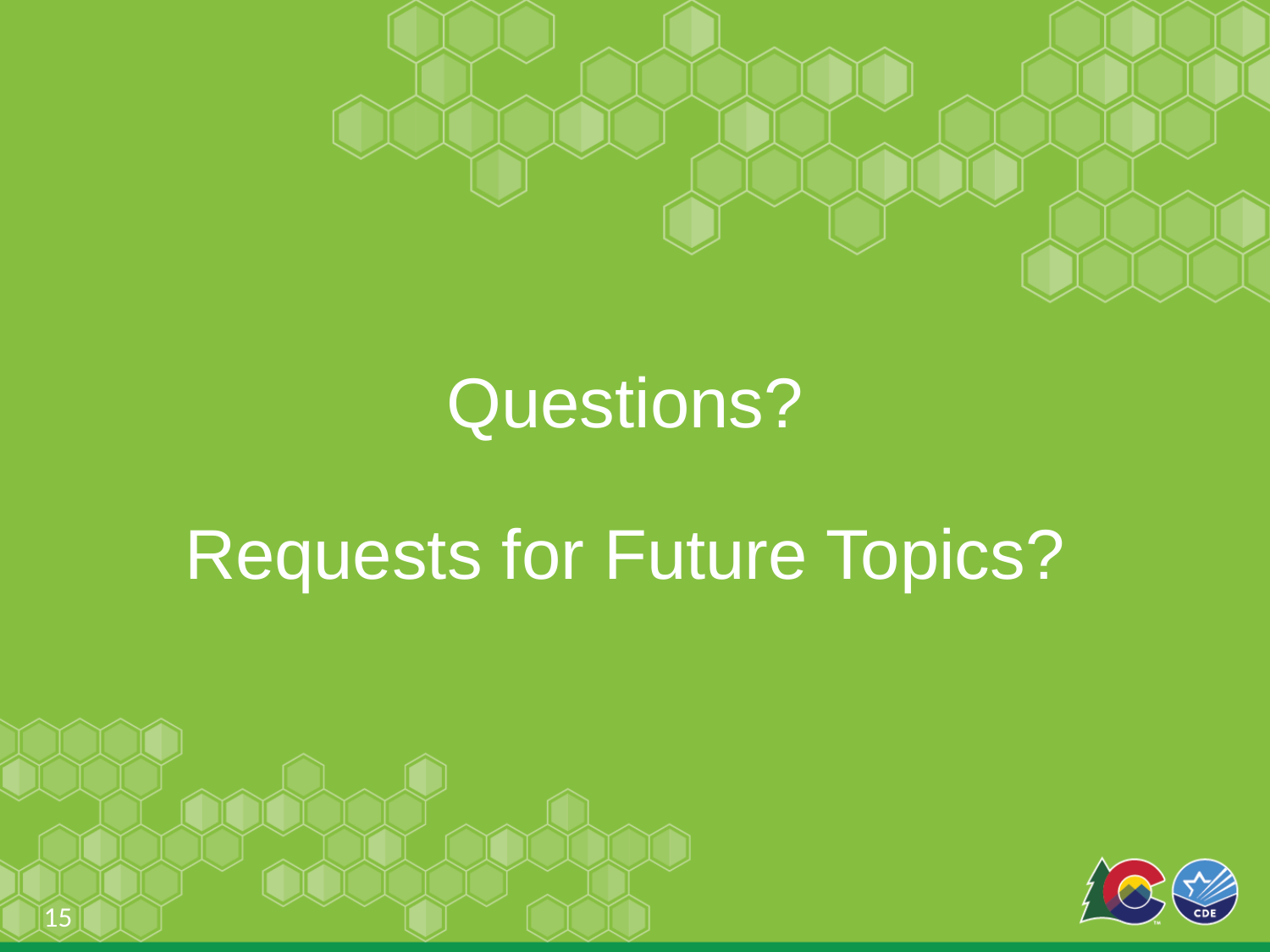

# Questions? Requests for Future Topics?
15